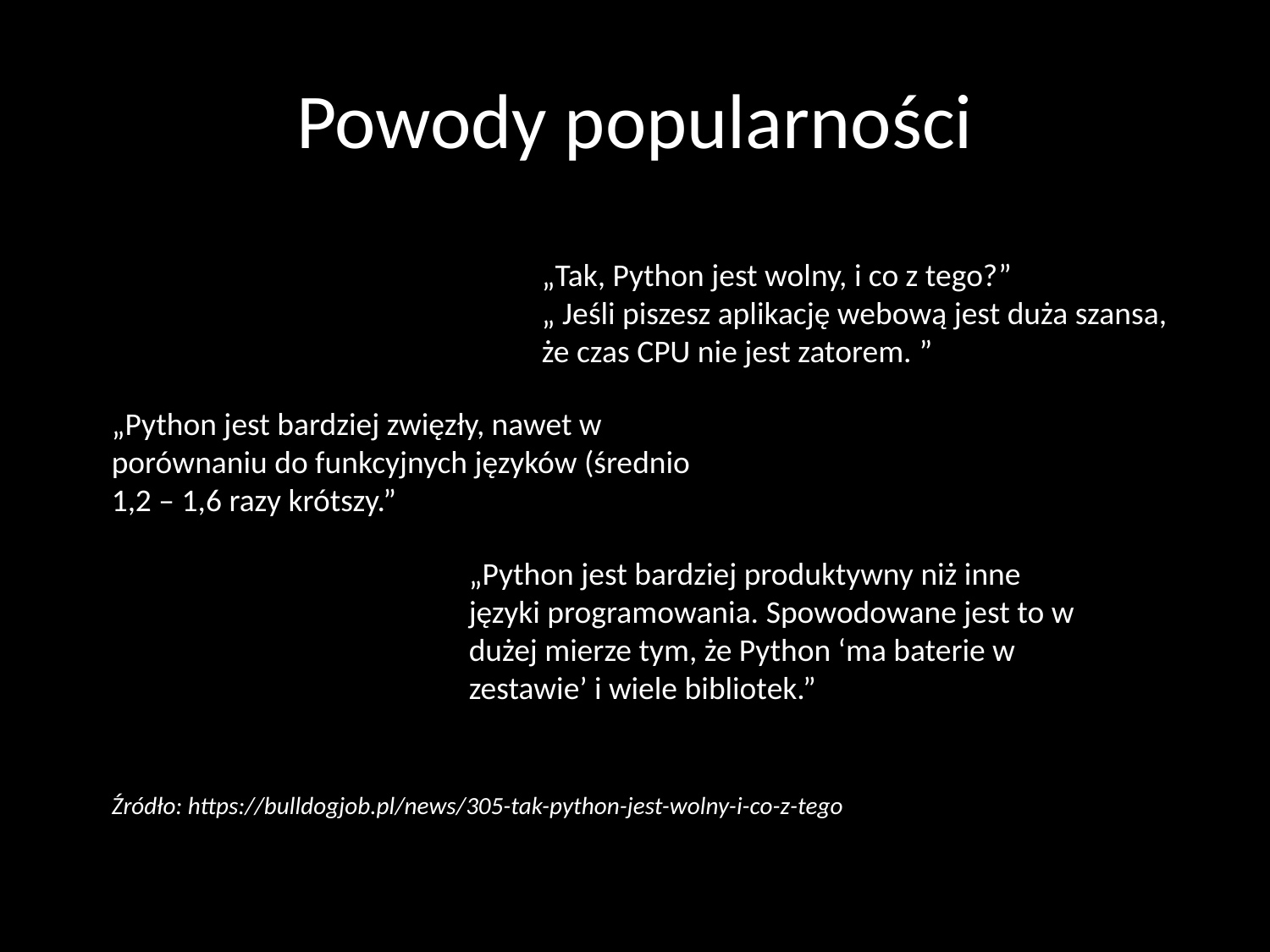

# Powody popularności
„Tak, Python jest wolny, i co z tego?”
„ Jeśli piszesz aplikację webową jest duża szansa,
że czas CPU nie jest zatorem. ”
„Python jest bardziej zwięzły, nawet w porównaniu do funkcyjnych języków (średnio 1,2 – 1,6 razy krótszy.”
„Python jest bardziej produktywny niż inne języki programowania. Spowodowane jest to w dużej mierze tym, że Python ‘ma baterie w zestawie’ i wiele bibliotek.”
Źródło: https://bulldogjob.pl/news/305-tak-python-jest-wolny-i-co-z-tego